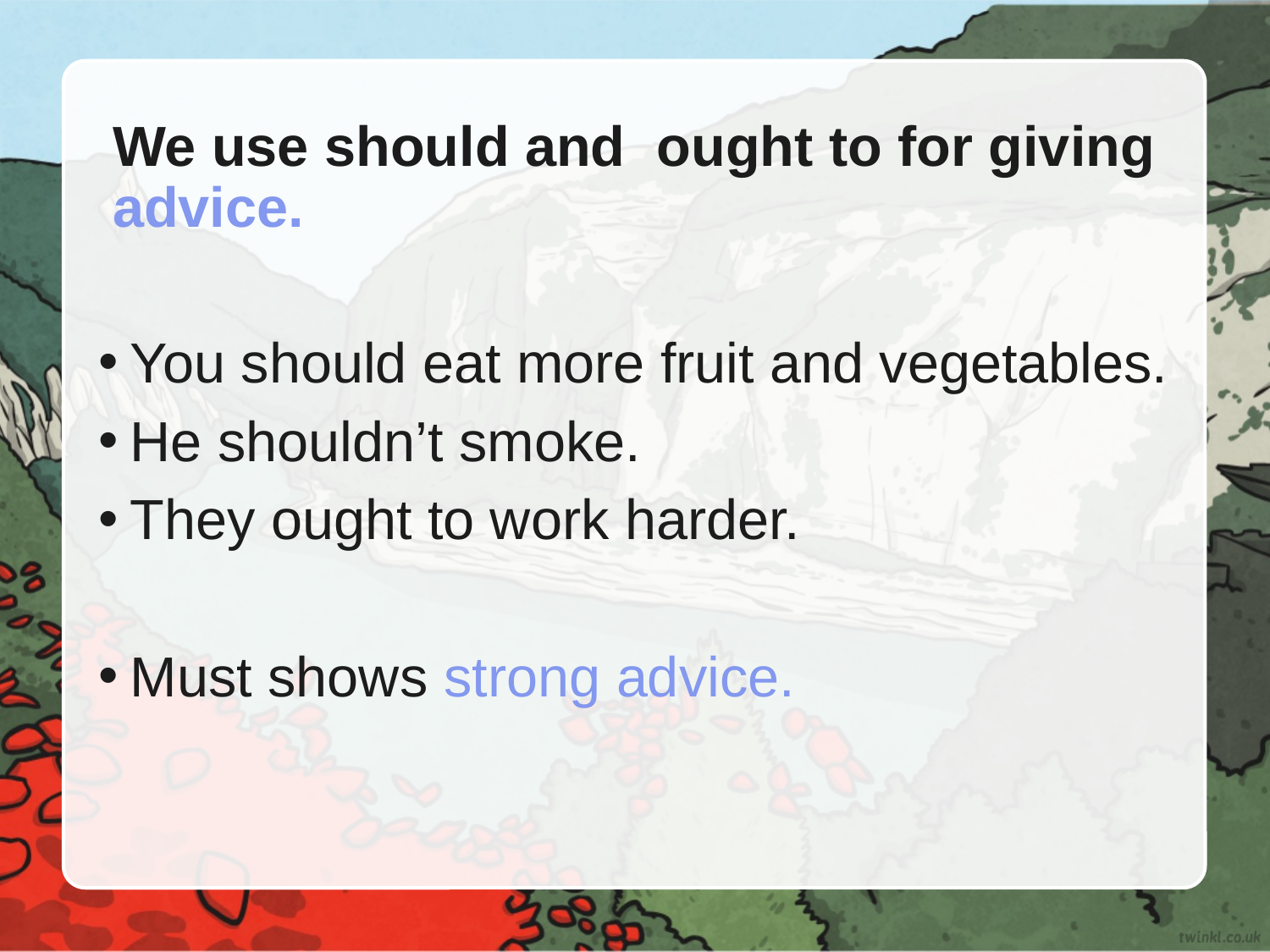

# We use should and  ought to for giving advice.
You should eat more fruit and vegetables.
He shouldn’t smoke.
They ought to work harder.

Must shows strong advice.